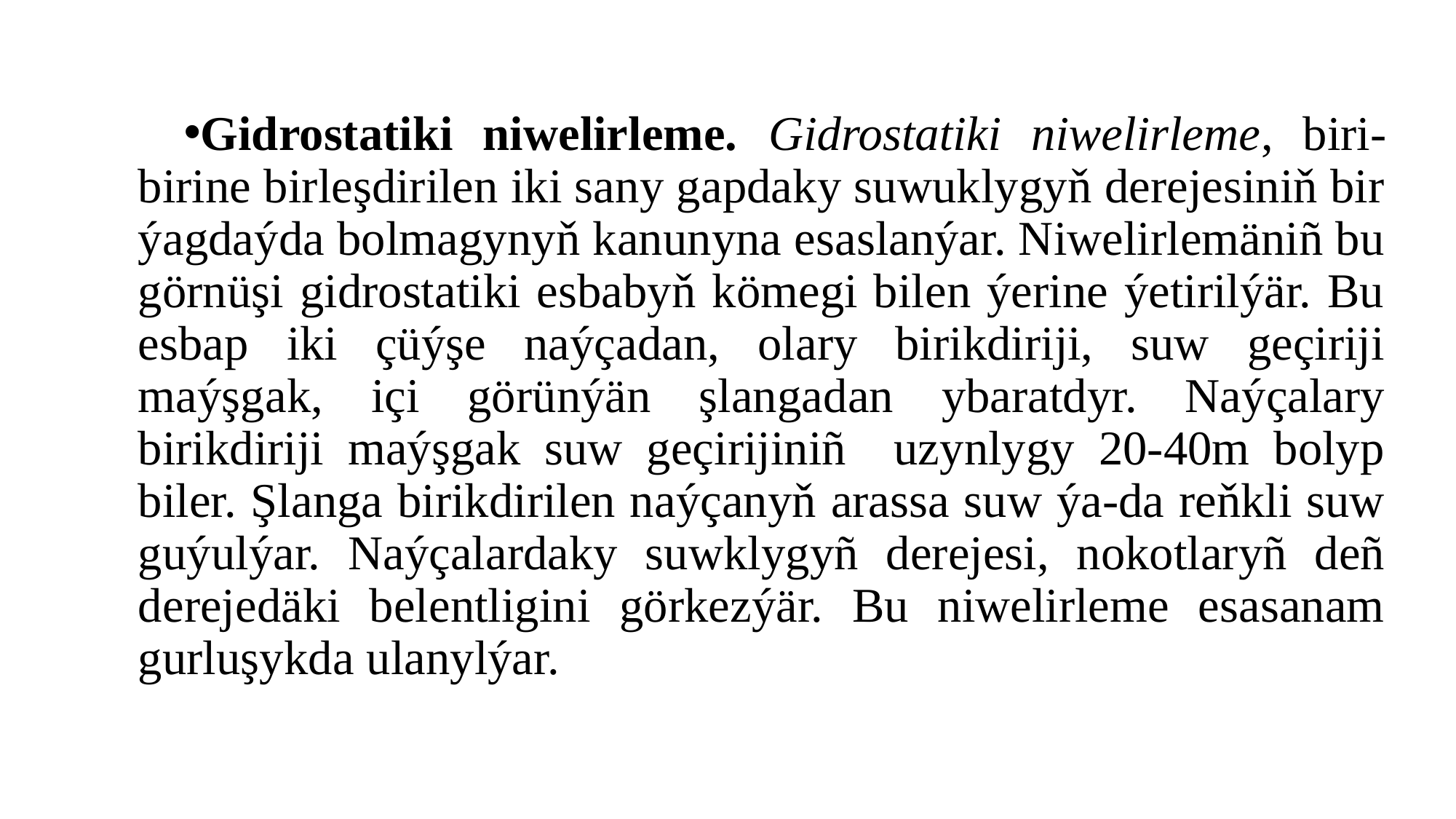

#
Gidrostatiki niwelirleme. Gidrostatiki niwelirleme, biri-birine birleşdirilen iki sany gapdaky suwuklygyň derejesiniň bir ýagdaýda bolmagynyň kanunyna esaslanýar. Niwelirlemäniñ bu görnüşi gidrostatiki esbabyň kömegi bilen ýerine ýetirilýär. Bu esbap iki çüýşe naýçadan, olary birikdiriji, suw geçiriji maýşgak, içi görünýän şlangadan ybaratdyr. Naýçalary birikdiriji maýşgak suw geçirijiniñ  uzynlygy 20-40m bolyp biler. Şlanga birikdirilen naýçanyň arassa suw ýa-da reňkli suw guýulýar. Naýçalardaky suwklygyñ derejesi, nokotlaryñ deñ derejedäki belentligini görkezýär. Bu niwelirleme esasanam gurluşykda ulanylýar.